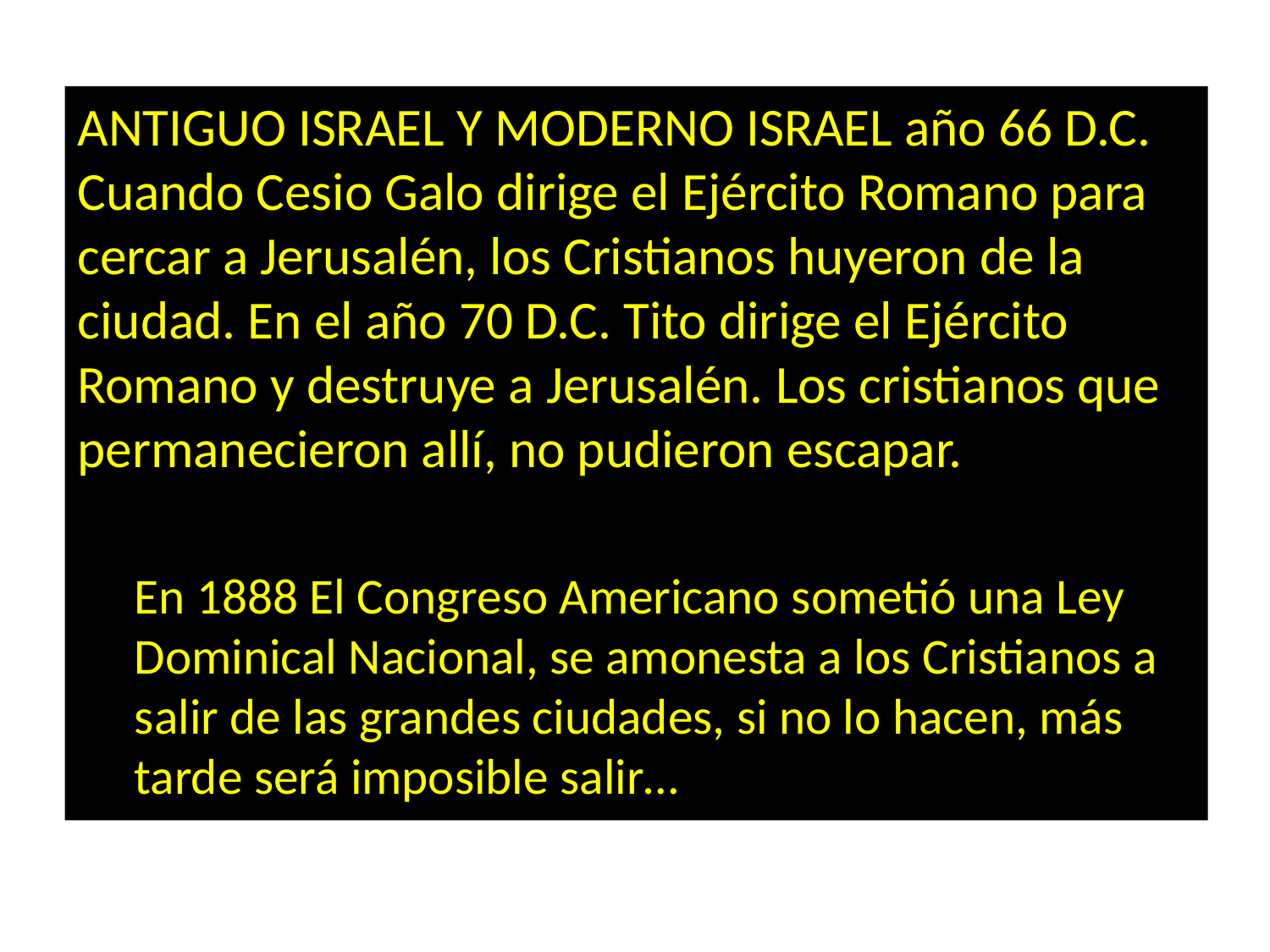

ANTIGUO ISRAEL Y MODERNO ISRAEL año 66 D.C. Cuando Cesio Galo dirige el Ejército Romano para cercar a Jerusalén, los Cristianos huyeron de la ciudad. En el año 70 D.C. Tito dirige el Ejército Romano y destruye a Jerusalén. Los cristianos que permanecieron allí, no pudieron escapar.

En 1888 El Congreso Americano sometió una Ley Dominical Nacional, se amonesta a los Cristianos a salir de las grandes ciudades, si no lo hacen, más tarde será imposible salir…